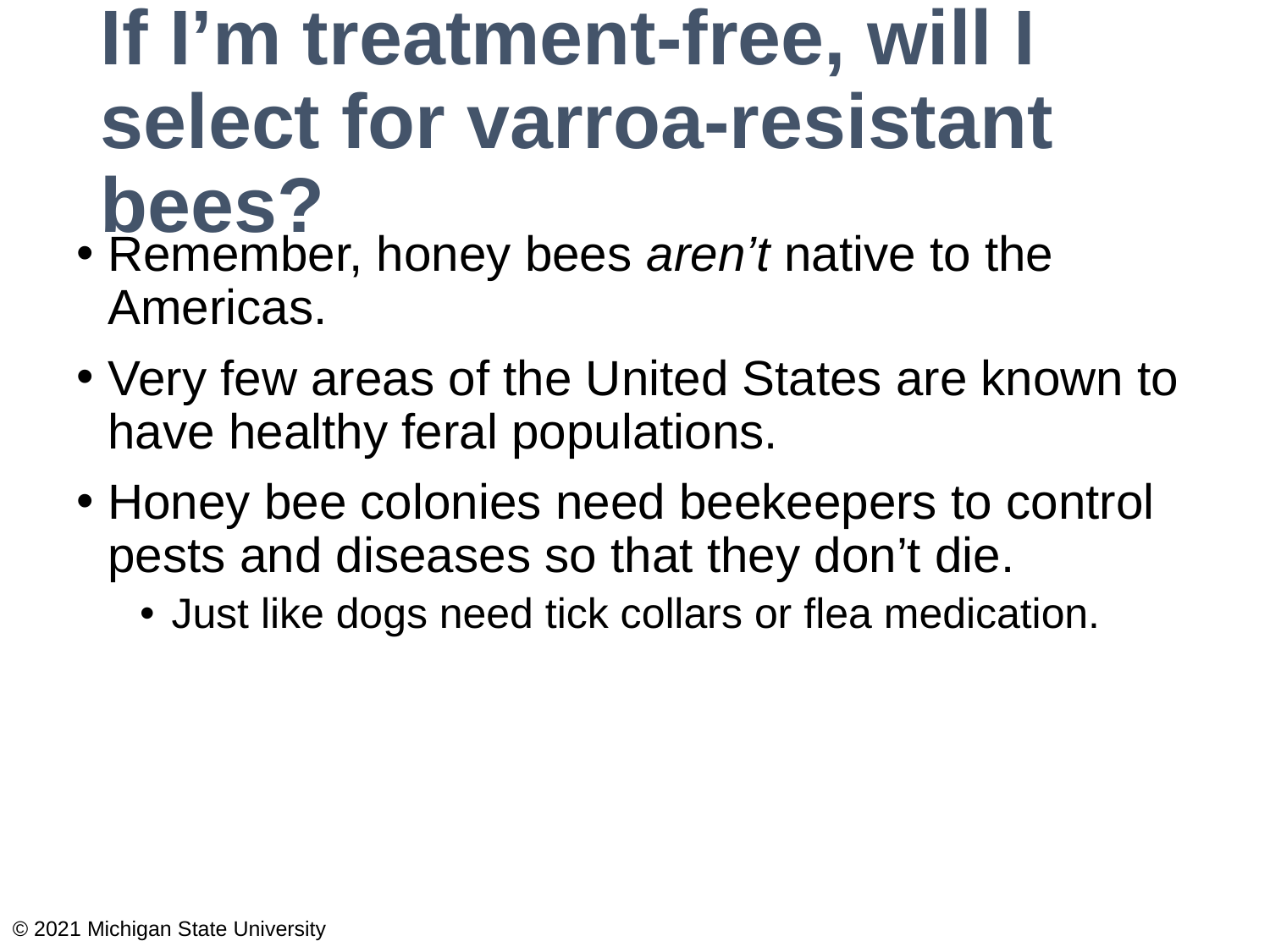

If I’m treatment-free, will I select for varroa-resistant bees?
Remember, honey bees aren’t native to the Americas.
Very few areas of the United States are known to have healthy feral populations.
Honey bee colonies need beekeepers to control pests and diseases so that they don’t die.
Just like dogs need tick collars or flea medication.

© 2021 Michigan State University